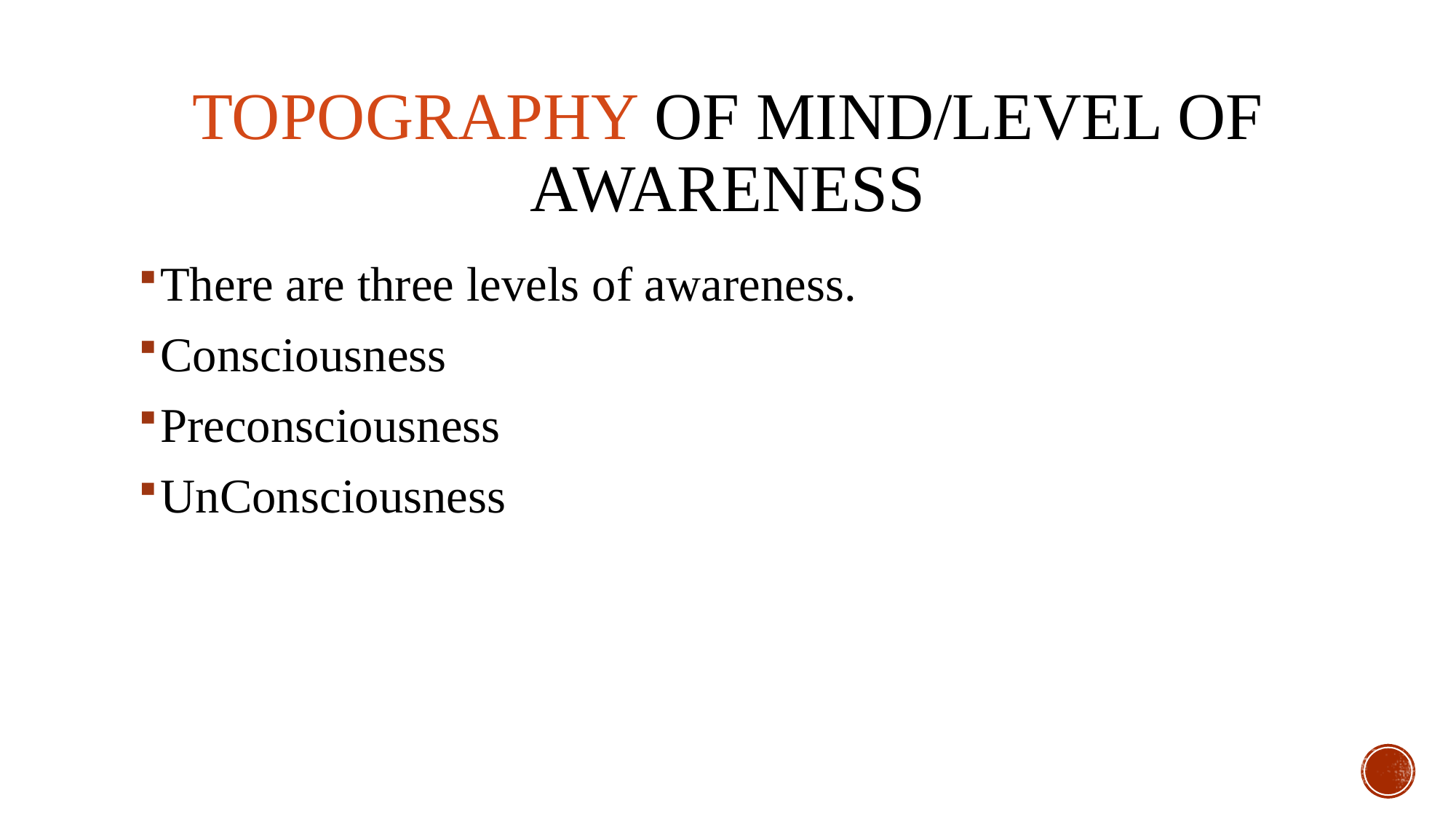

# Topography of mind/level of awareness
There are three levels of awareness.
Consciousness
Preconsciousness
UnConsciousness